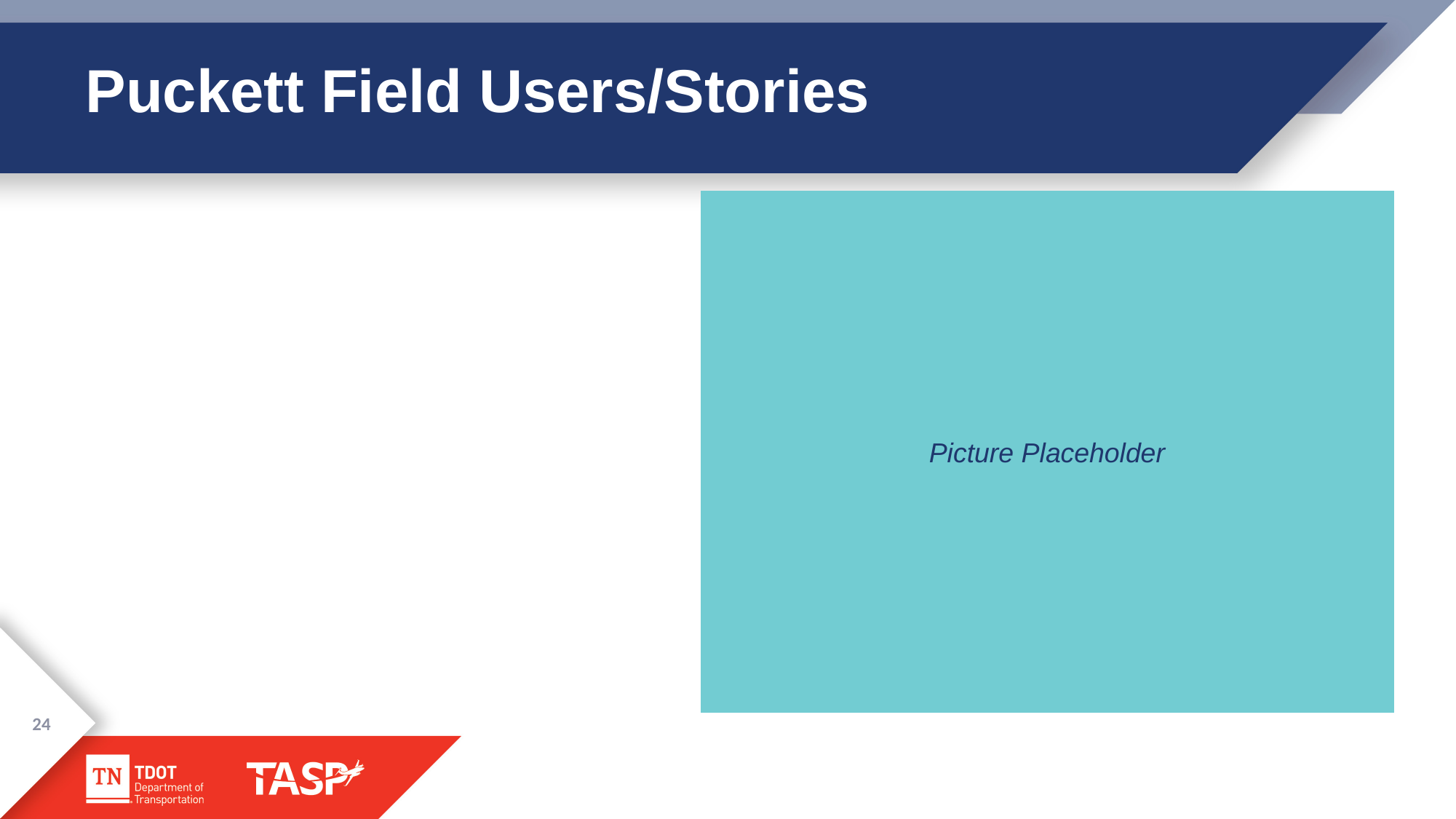

# Puckett Field Users/Stories

Picture Placeholder
24